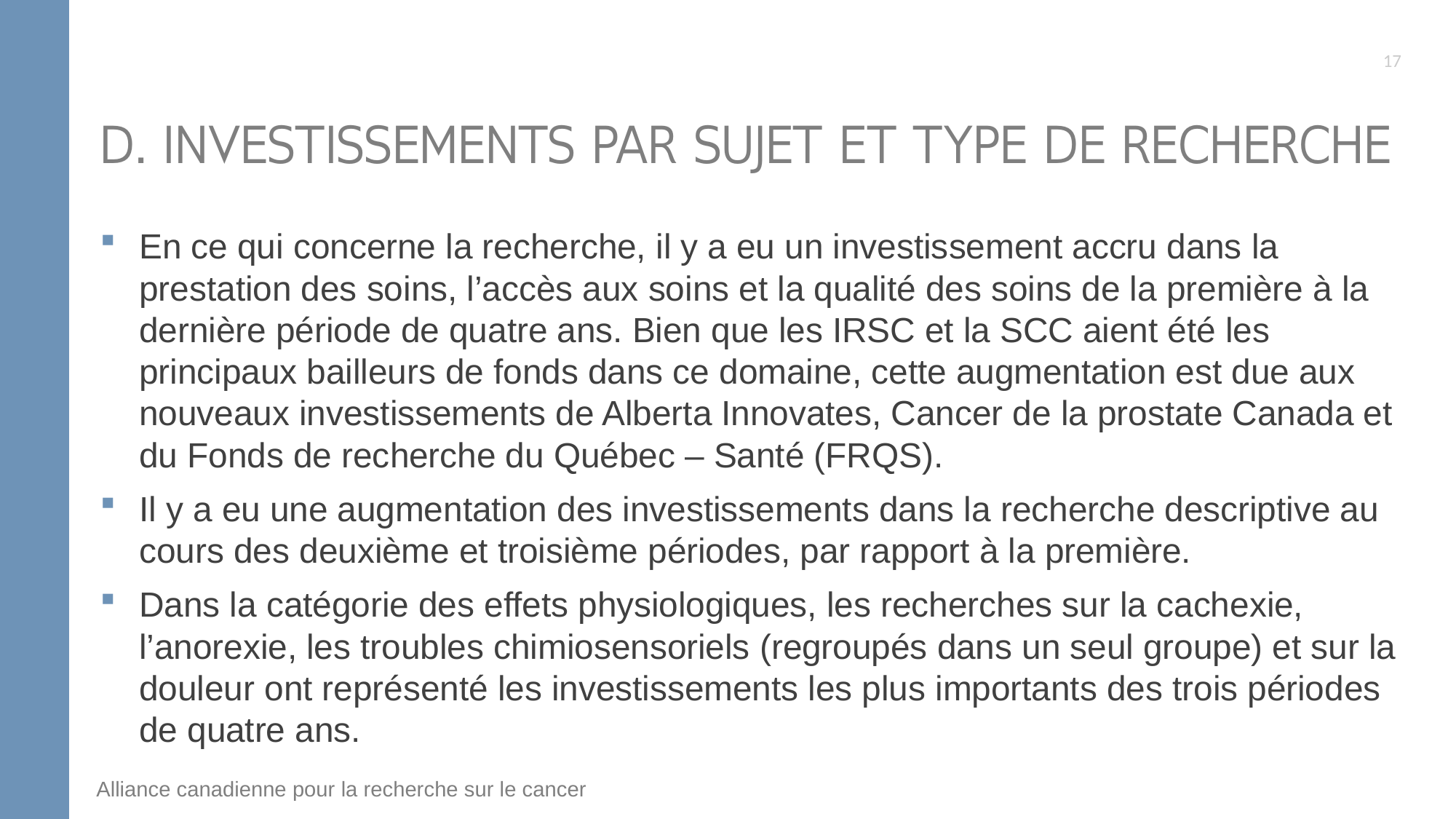

17
# D. Investissements par sujet ET TYPE DE RECHERCHE
En ce qui concerne la recherche, il y a eu un investissement accru dans la prestation des soins, l’accès aux soins et la qualité des soins de la première à la dernière période de quatre ans. Bien que les IRSC et la SCC aient été les principaux bailleurs de fonds dans ce domaine, cette augmentation est due aux nouveaux investissements de Alberta Innovates, Cancer de la prostate Canada et du Fonds de recherche du Québec – Santé (FRQS).
Il y a eu une augmentation des investissements dans la recherche descriptive au cours des deuxième et troisième périodes, par rapport à la première.
Dans la catégorie des effets physiologiques, les recherches sur la cachexie, l’anorexie, les troubles chimiosensoriels (regroupés dans un seul groupe) et sur la douleur ont représenté les investissements les plus importants des trois périodes de quatre ans.